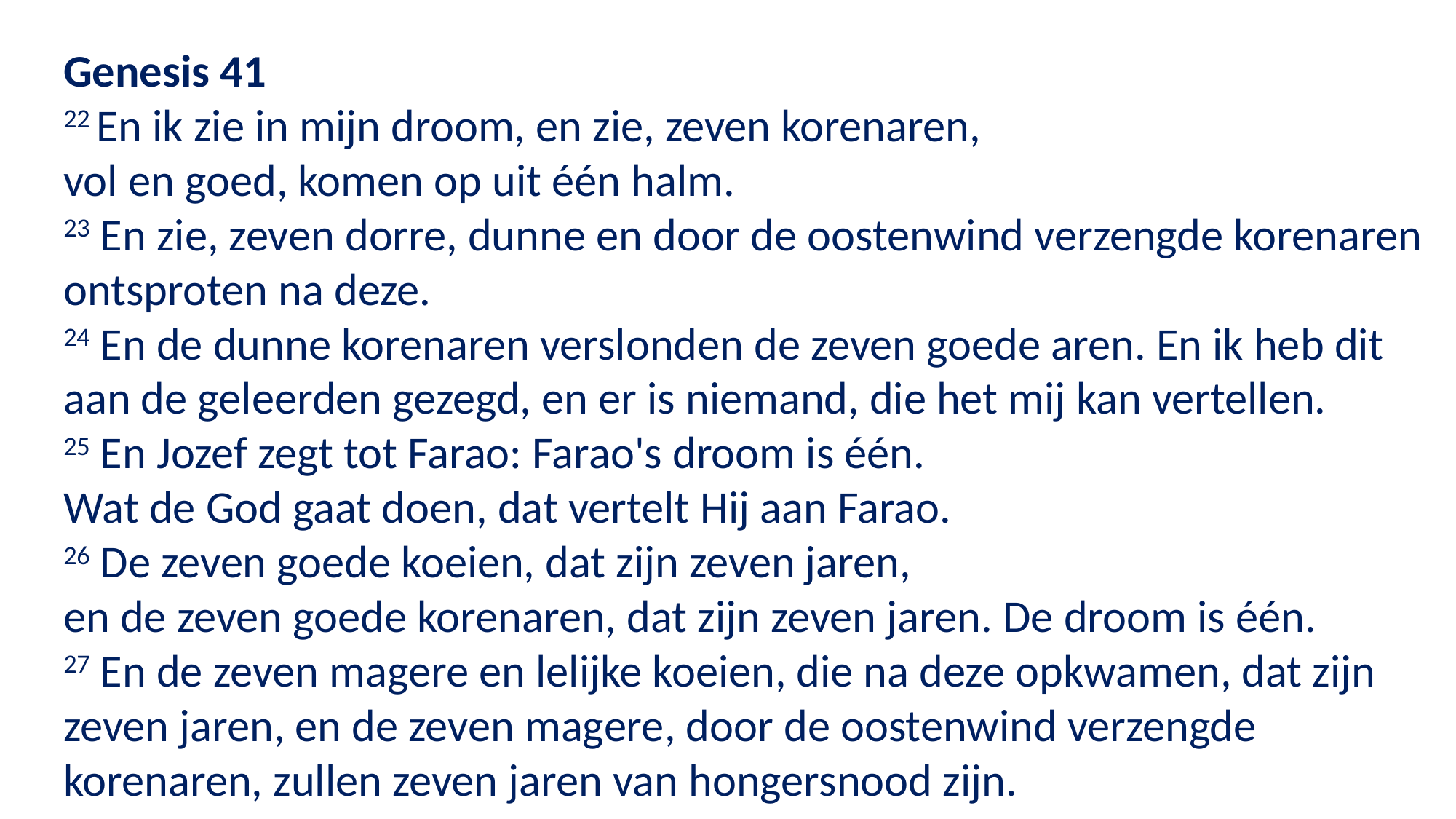

Genesis 41
22 En ik zie in mijn droom, en zie, zeven korenaren,
vol en goed, komen op uit één halm.
23 En zie, zeven dorre, dunne en door de oostenwind verzengde korenaren ontsproten na deze.
24 En de dunne korenaren verslonden de zeven goede aren. En ik heb dit aan de geleerden gezegd, en er is niemand, die het mij kan vertellen.
25 En Jozef zegt tot Farao: Farao's droom is één.
Wat de God gaat doen, dat vertelt Hij aan Farao.
26 De zeven goede koeien, dat zijn zeven jaren,
en de zeven goede korenaren, dat zijn zeven jaren. De droom is één.
27 En de zeven magere en lelijke koeien, die na deze opkwamen, dat zijn zeven jaren, en de zeven magere, door de oostenwind verzengde korenaren, zullen zeven jaren van hongersnood zijn.